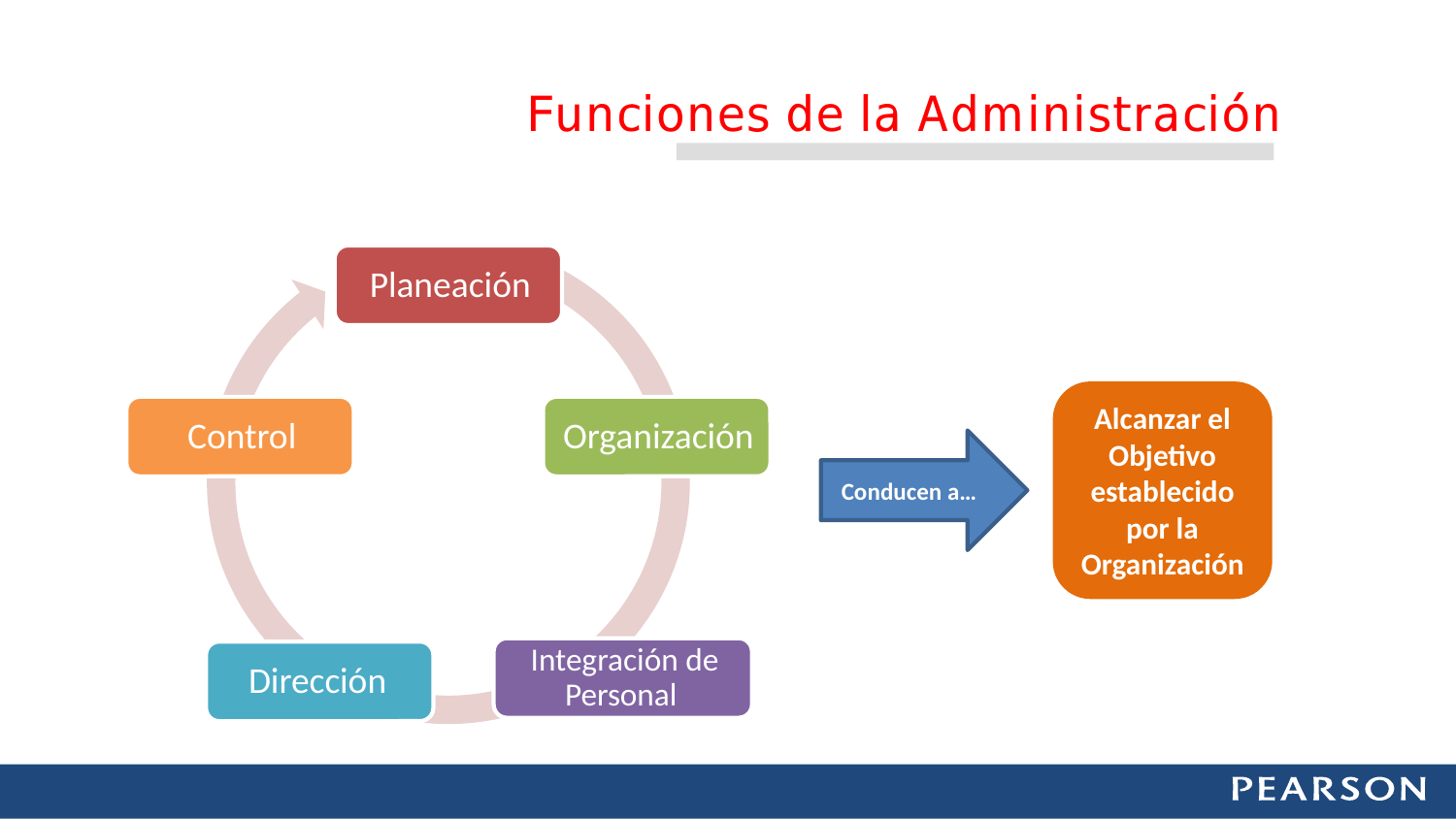

Funciones de la Administración

Planeación
Organización
Integración de Personal
Dirección
Control
Alcanzar el Objetivo establecido por la Organización
Conducen a…